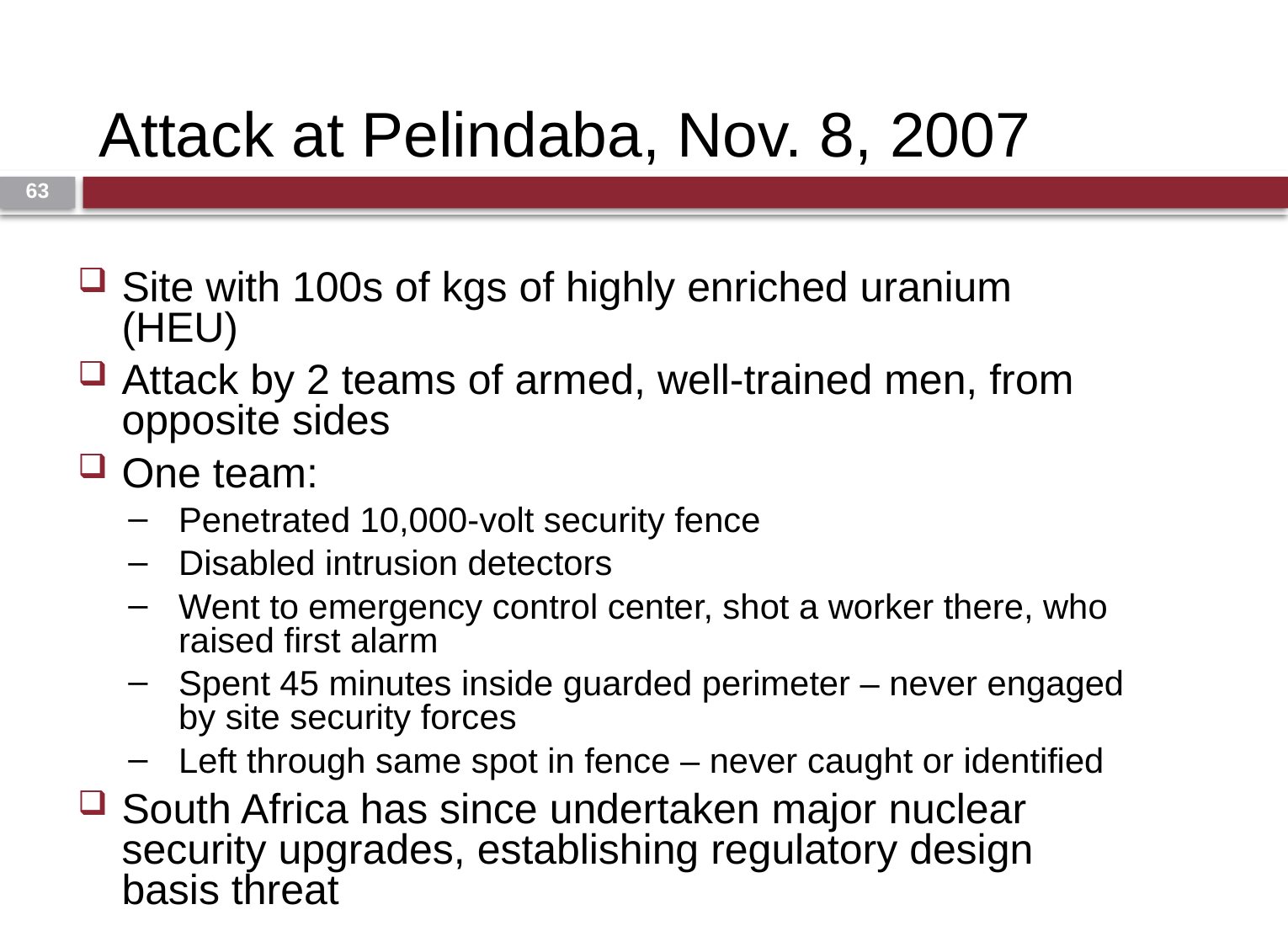

# Attack at Pelindaba, Nov. 8, 2007
63
Site with 100s of kgs of highly enriched uranium (HEU)
Attack by 2 teams of armed, well-trained men, from opposite sides
One team:
Penetrated 10,000-volt security fence
Disabled intrusion detectors
Went to emergency control center, shot a worker there, who raised first alarm
Spent 45 minutes inside guarded perimeter – never engaged by site security forces
Left through same spot in fence – never caught or identified
South Africa has since undertaken major nuclear security upgrades, establishing regulatory design basis threat